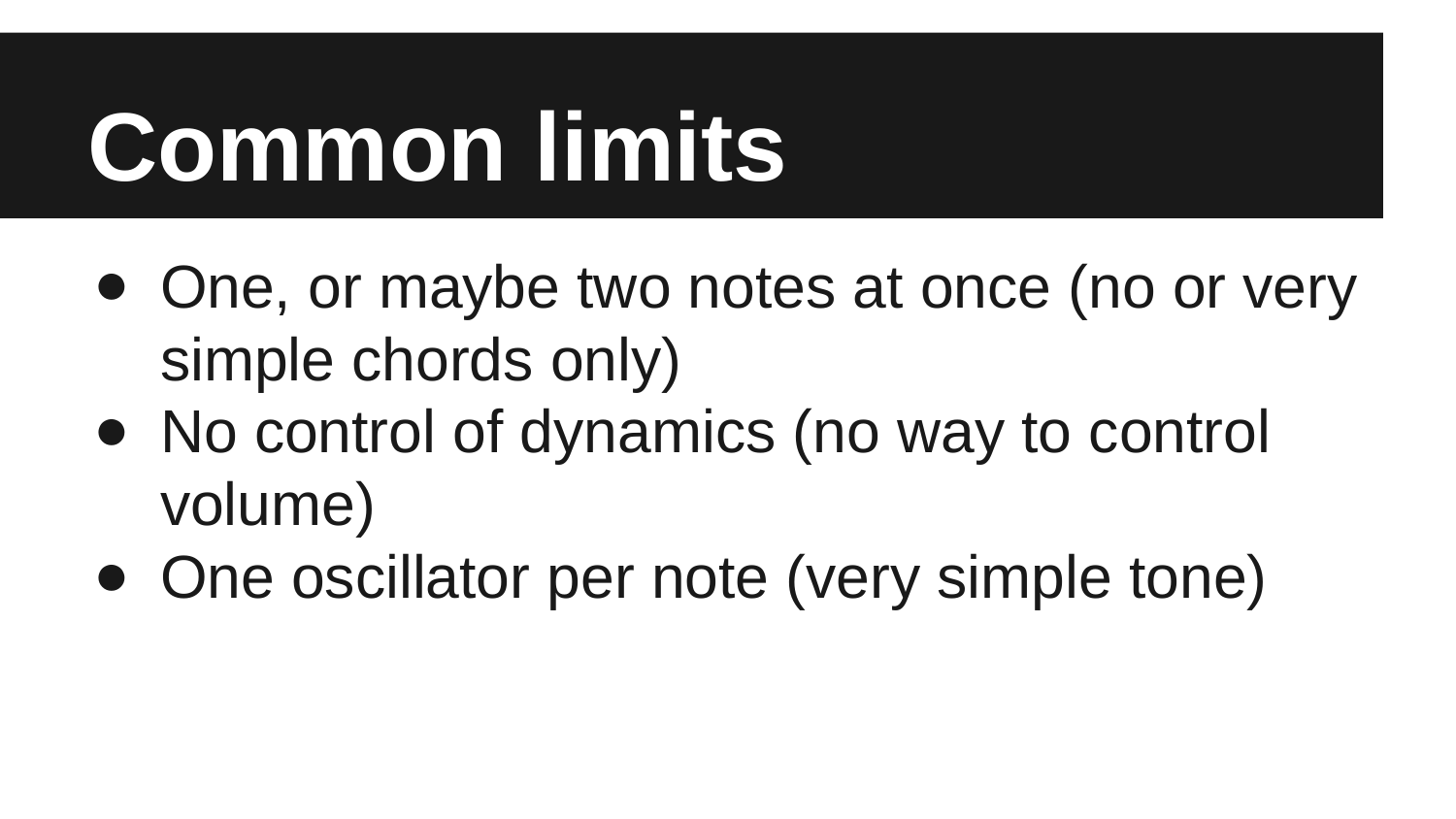

# Common limits
One, or maybe two notes at once (no or very simple chords only)
No control of dynamics (no way to control volume)
One oscillator per note (very simple tone)